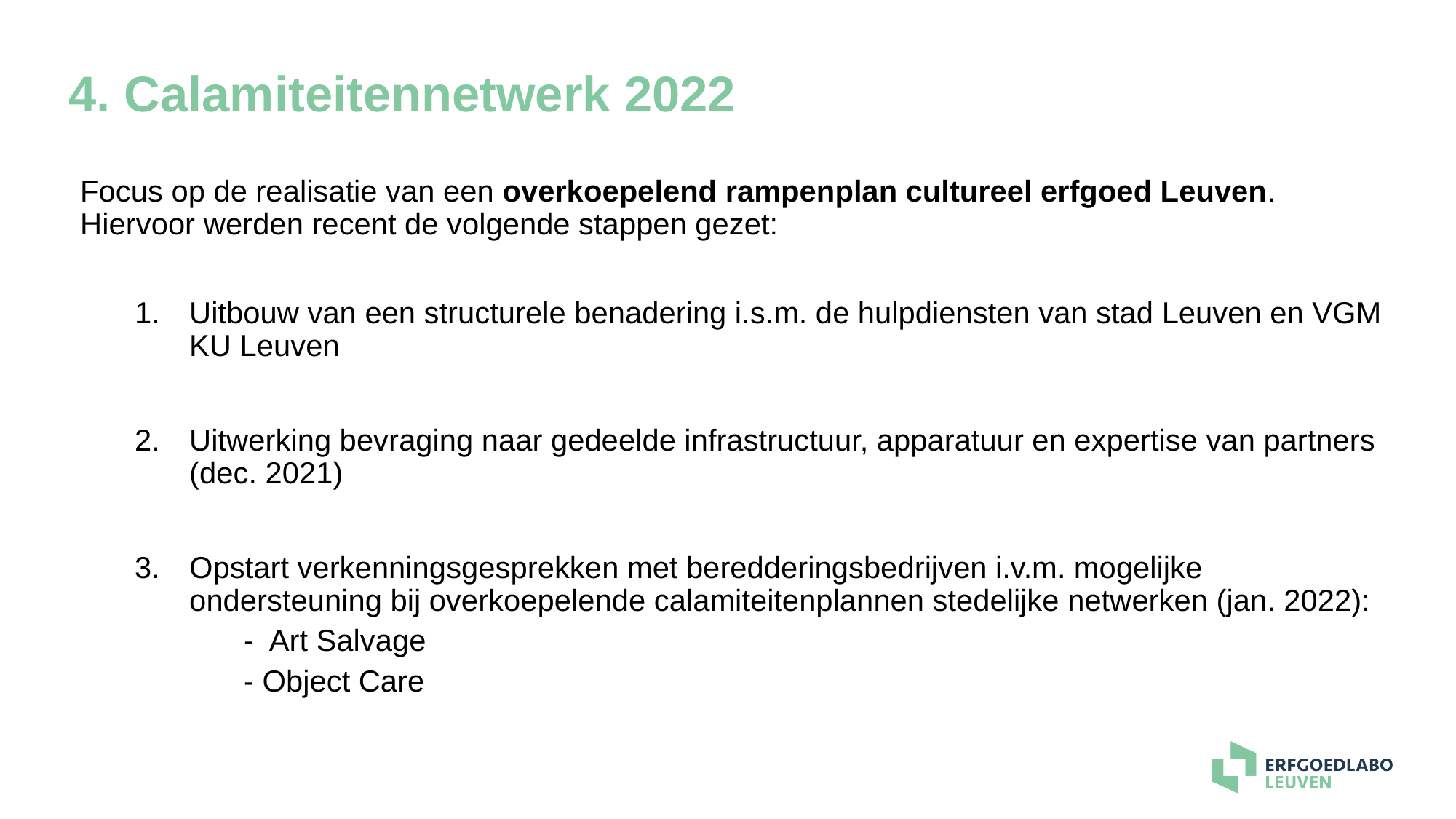

# 4. Calamiteitennetwerk 2022
Focus op de realisatie van een overkoepelend rampenplan cultureel erfgoed Leuven. Hiervoor werden recent de volgende stappen gezet:

Uitbouw van een structurele benadering i.s.m. de hulpdiensten van stad Leuven en VGM KU Leuven

Uitwerking bevraging naar gedeelde infrastructuur, apparatuur en expertise van partners (dec. 2021)

Opstart verkenningsgesprekken met beredderingsbedrijven i.v.m. mogelijke ondersteuning bij overkoepelende calamiteitenplannen stedelijke netwerken (jan. 2022):
	-  Art Salvage
	- Object Care